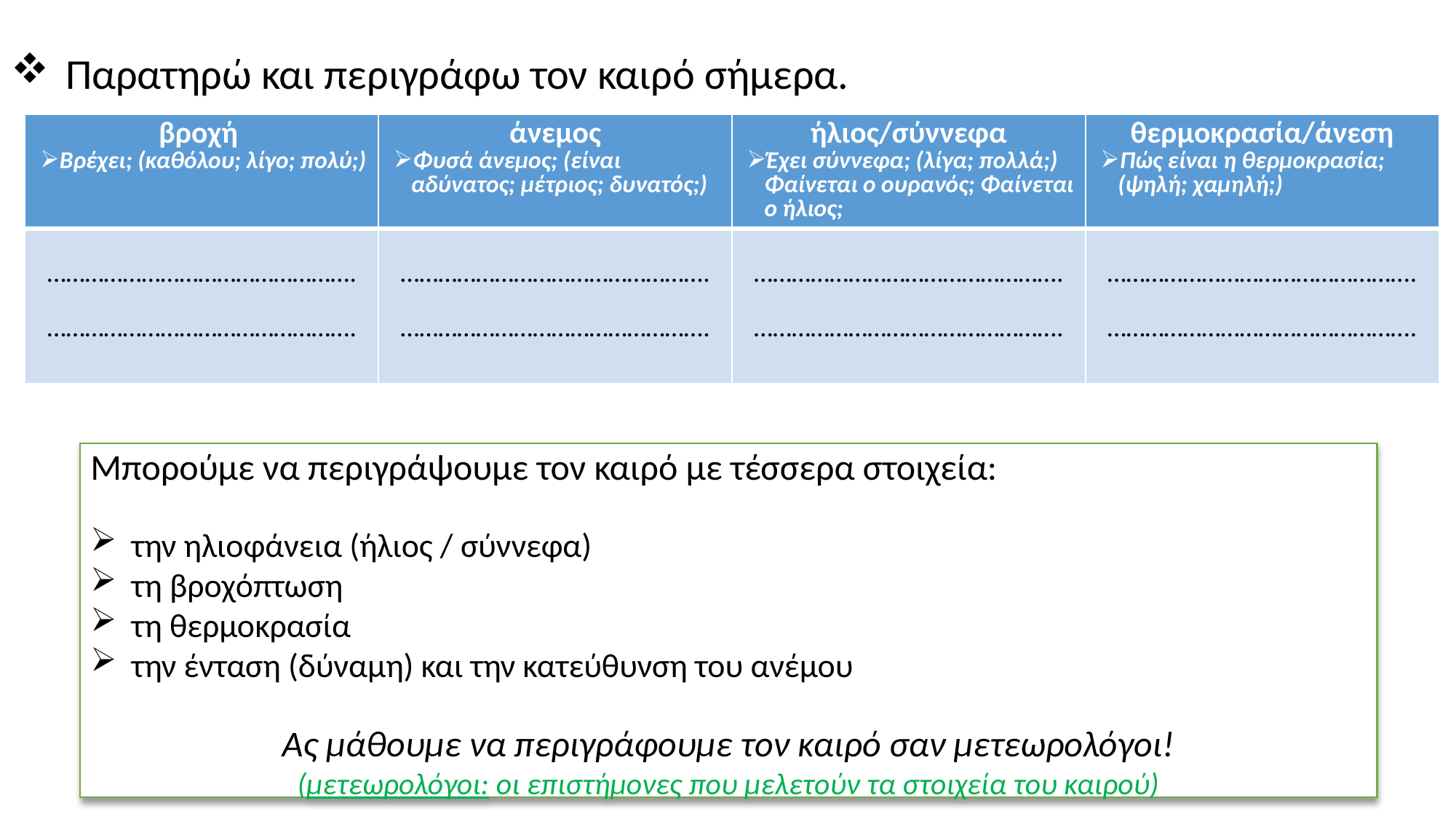

# Παρατηρώ και περιγράφω τον καιρό σήμερα.
| βροχή Βρέχει; (καθόλου; λίγο; πολύ;) | άνεμος Φυσά άνεμος; (είναι αδύνατος; μέτριος; δυνατός;) | ήλιος/σύννεφα Έχει σύννεφα; (λίγα; πολλά;) Φαίνεται ο ουρανός; Φαίνεται ο ήλιος; | θερμοκρασία/άνεση Πώς είναι η θερμοκρασία; (ψηλή; χαμηλή;) |
| --- | --- | --- | --- |
| …………………………………………. …………………………………………. | …………………………………………. …………………………………………. | …………………………………………. …………………………………………. | …………………………………………. …………………………………………. |

Μπορούμε να περιγράψουμε τον καιρό με τέσσερα στοιχεία:

την ηλιοφάνεια (ήλιος / σύννεφα)
τη βροχόπτωση
τη θερμοκρασία
την ένταση (δύναμη) και την κατεύθυνση του ανέμου

Ας μάθουμε να περιγράφουμε τον καιρό σαν μετεωρολόγοι!
(μετεωρολόγοι: οι επιστήμονες που μελετούν τα στοιχεία του καιρού)